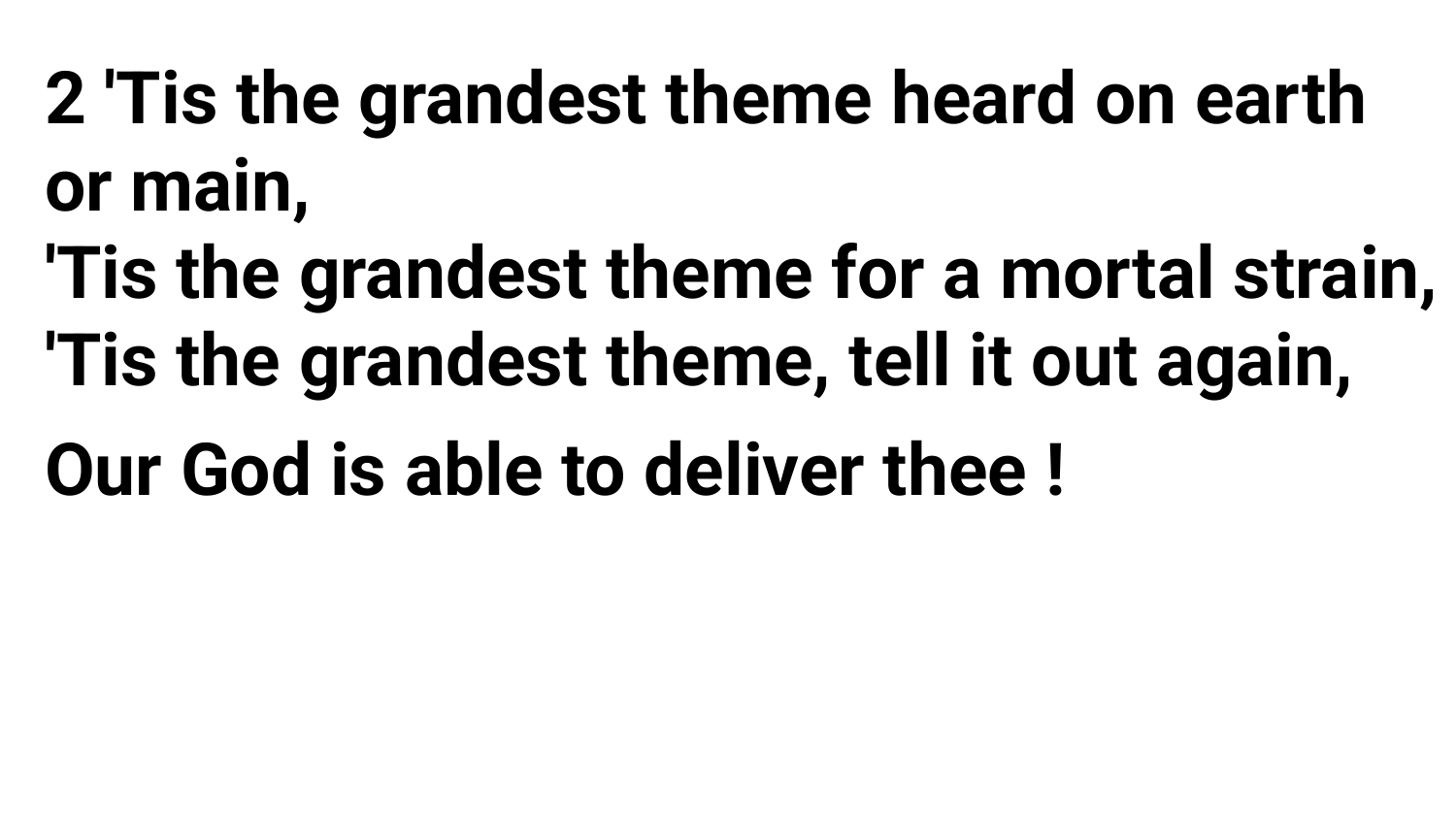

2 'Tis the grandest theme heard on earth or main,
'Tis the grandest theme for a mortal strain,
'Tis the grandest theme, tell it out again,
Our God is able to deliver thee !